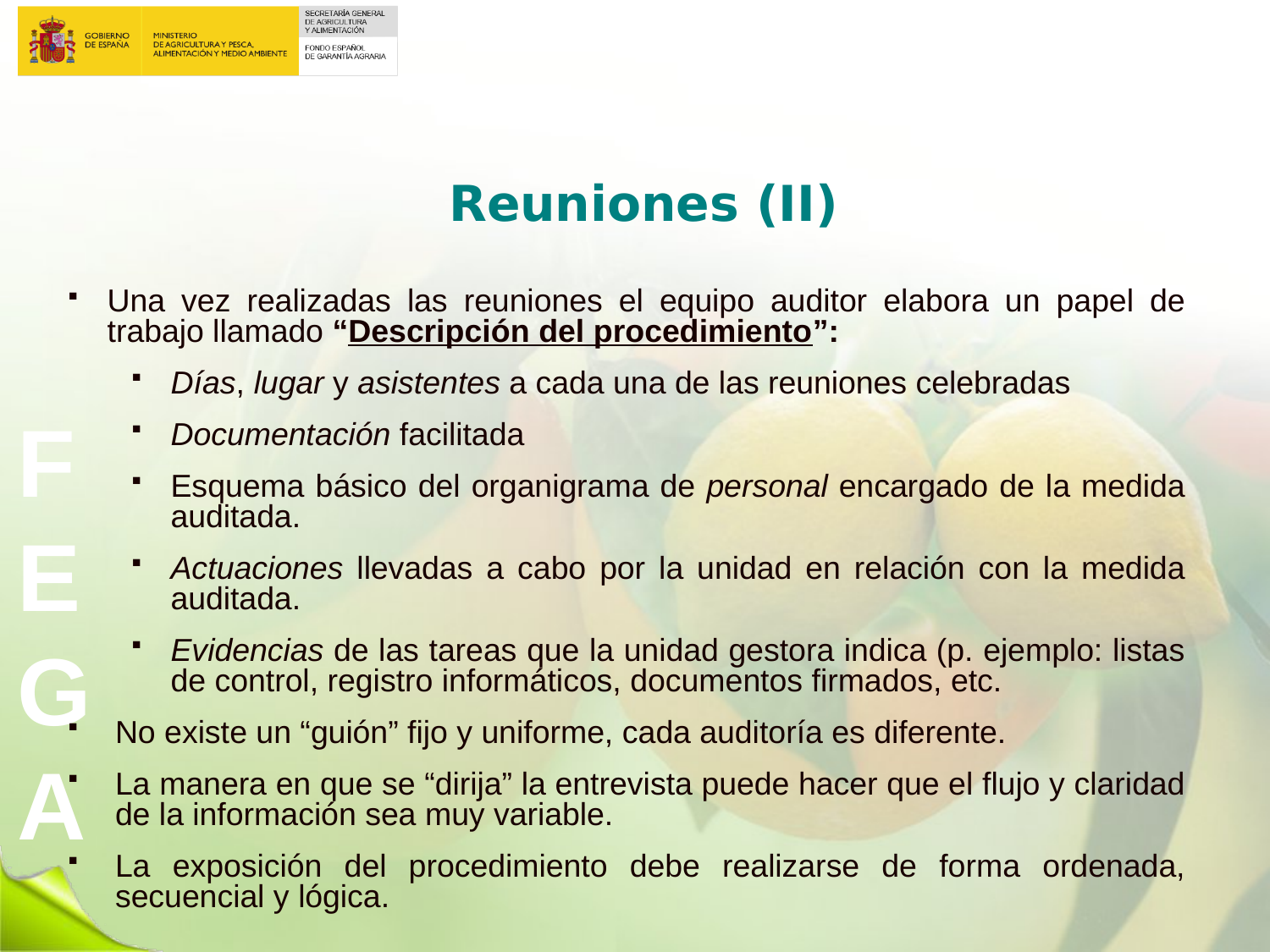

# Reuniones (II)

Una vez realizadas las reuniones el equipo auditor elabora un papel de trabajo llamado “Descripción del procedimiento”:
Días, lugar y asistentes a cada una de las reuniones celebradas
Documentación facilitada
Esquema básico del organigrama de personal encargado de la medida auditada.
Actuaciones llevadas a cabo por la unidad en relación con la medida auditada.
Evidencias de las tareas que la unidad gestora indica (p. ejemplo: listas de control, registro informáticos, documentos firmados, etc.
No existe un “guión” fijo y uniforme, cada auditoría es diferente.
La manera en que se “dirija” la entrevista puede hacer que el flujo y claridad de la información sea muy variable.
La exposición del procedimiento debe realizarse de forma ordenada, secuencial y lógica.